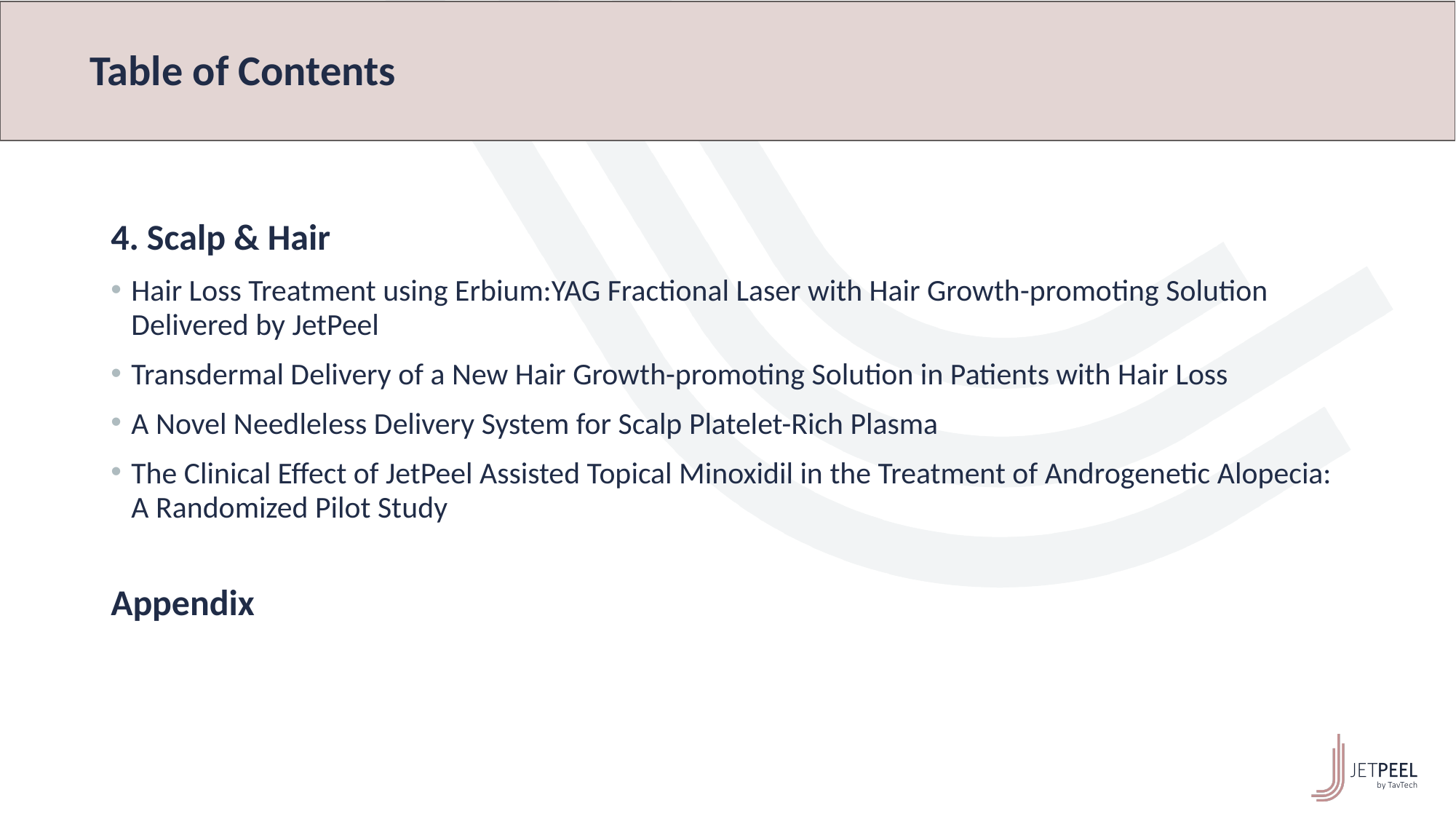

Table of Contents
4. Scalp & Hair
Hair Loss Treatment using Erbium:YAG Fractional Laser with Hair Growth-promoting Solution Delivered by JetPeel
Transdermal Delivery of a New Hair Growth-promoting Solution in Patients with Hair Loss
A Novel Needleless Delivery System for Scalp Platelet-Rich Plasma
The Clinical Effect of JetPeel Assisted Topical Minoxidil in the Treatment of Androgenetic Alopecia: A Randomized Pilot Study

Appendix